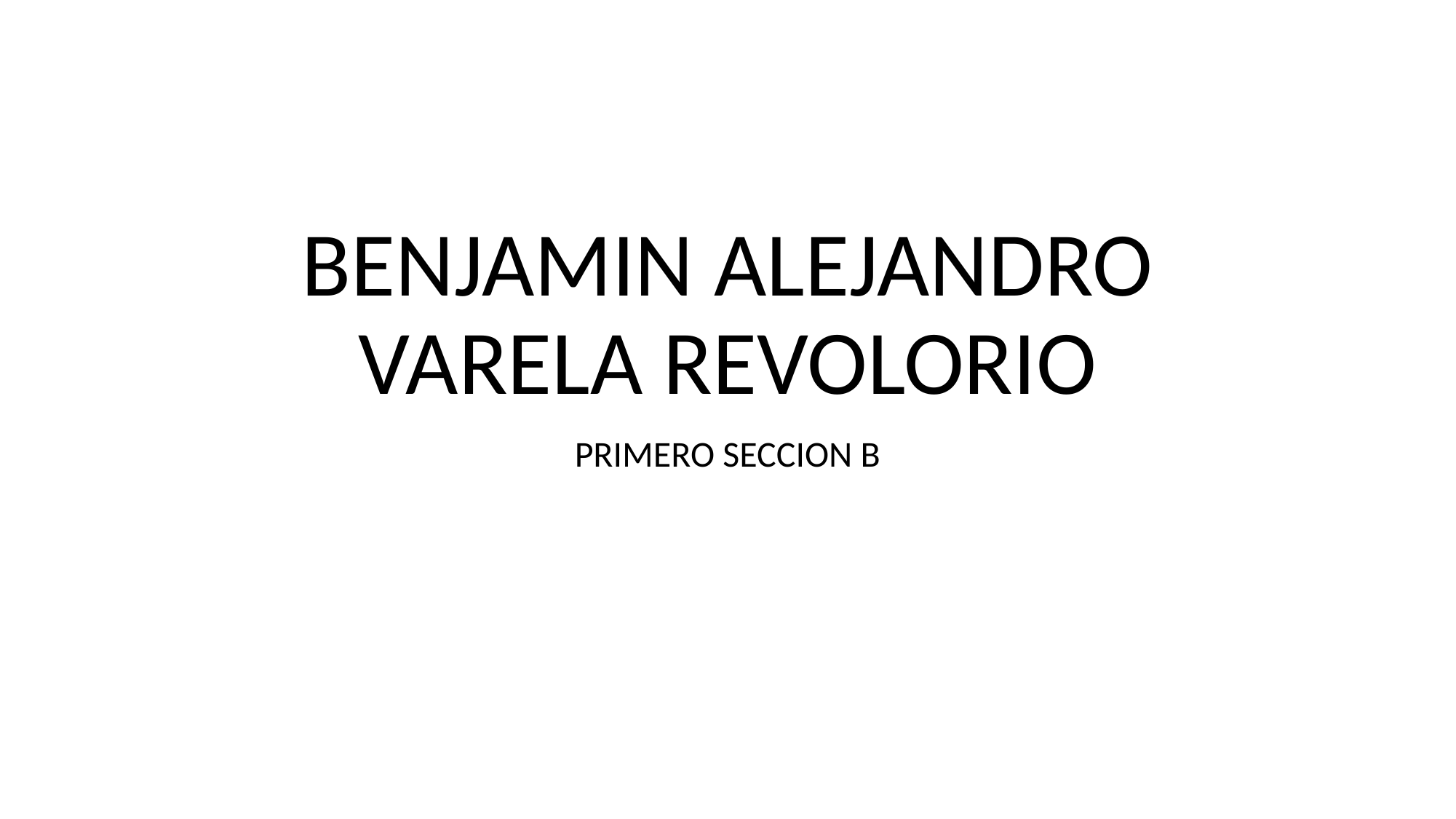

# BENJAMIN ALEJANDRO VARELA REVOLORIO
PRIMERO SECCION B